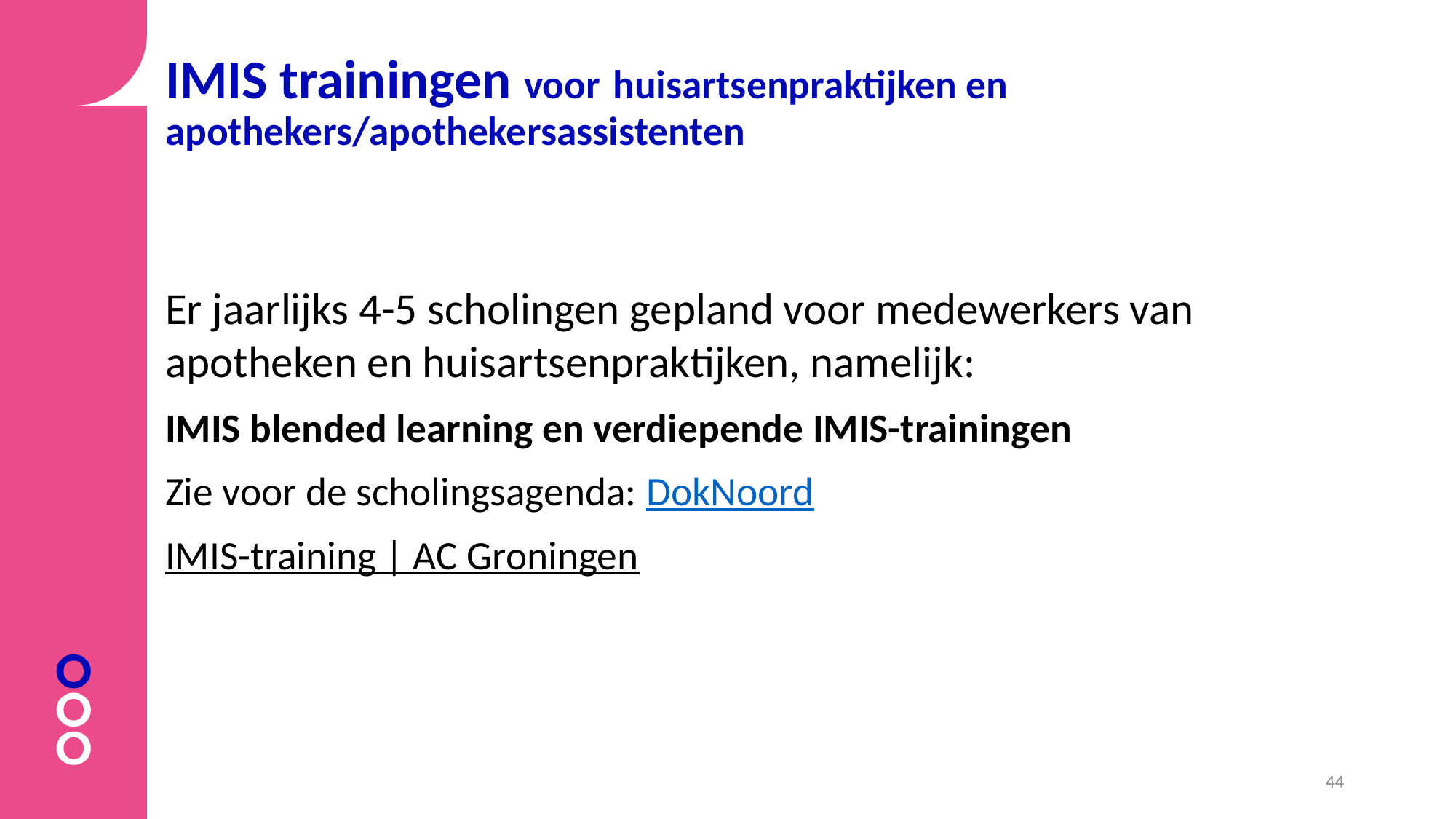

# IMIS trainingen voor huisartsenpraktijken en apothekers/apothekersassistenten

Er jaarlijks 4-5 scholingen gepland voor medewerkers van   apotheken en huisartsenpraktijken, namelijk:
IMIS blended learning en verdiepende IMIS-trainingen
Zie voor de scholingsagenda: DokNoord
IMIS-training | AC Groningen

44